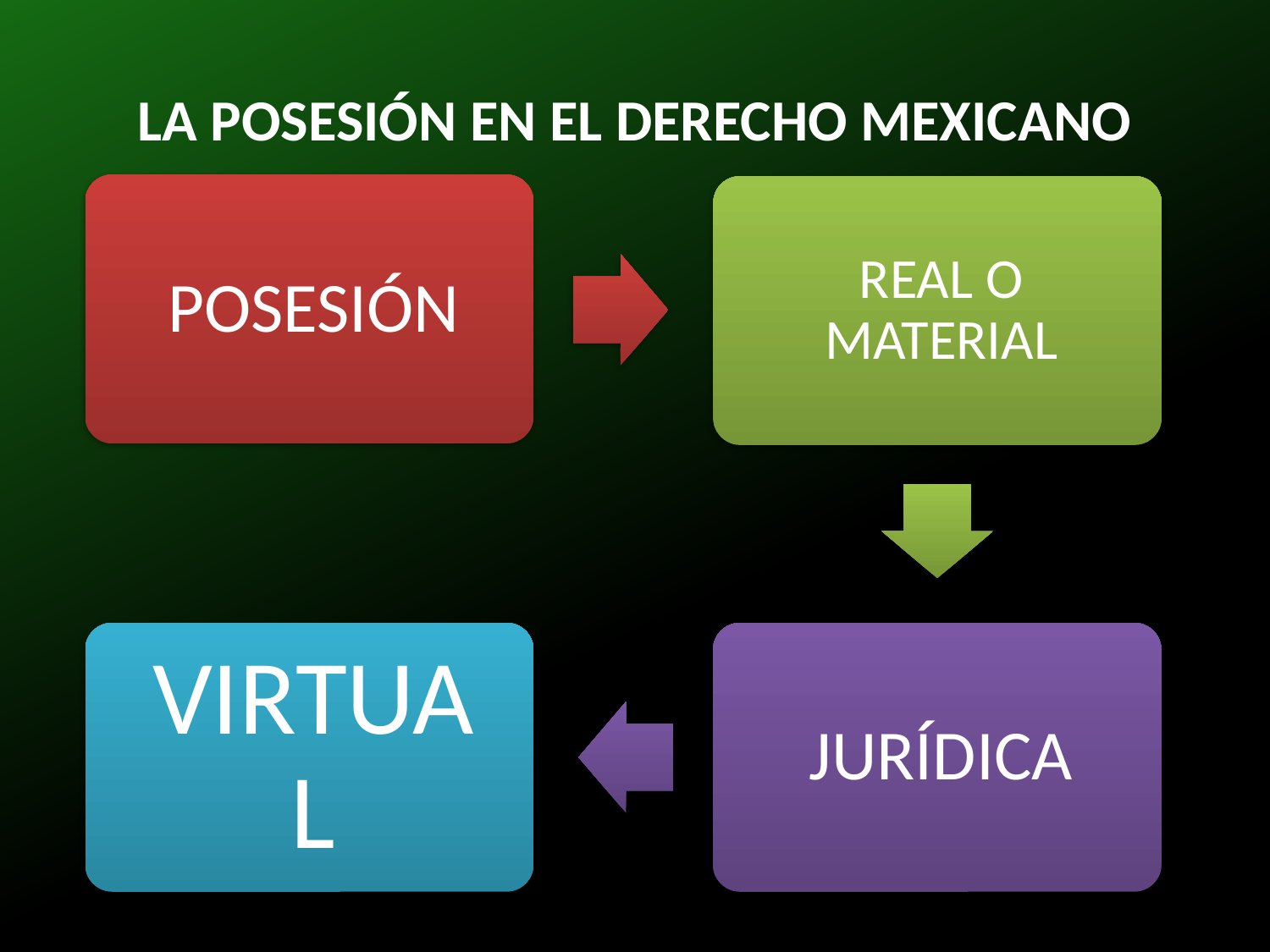

# LA POSESIÓN EN EL DERECHO MEXICANO
POSESIÓN

REAL O MATERIAL

JURÍDICA

VIRTUAL